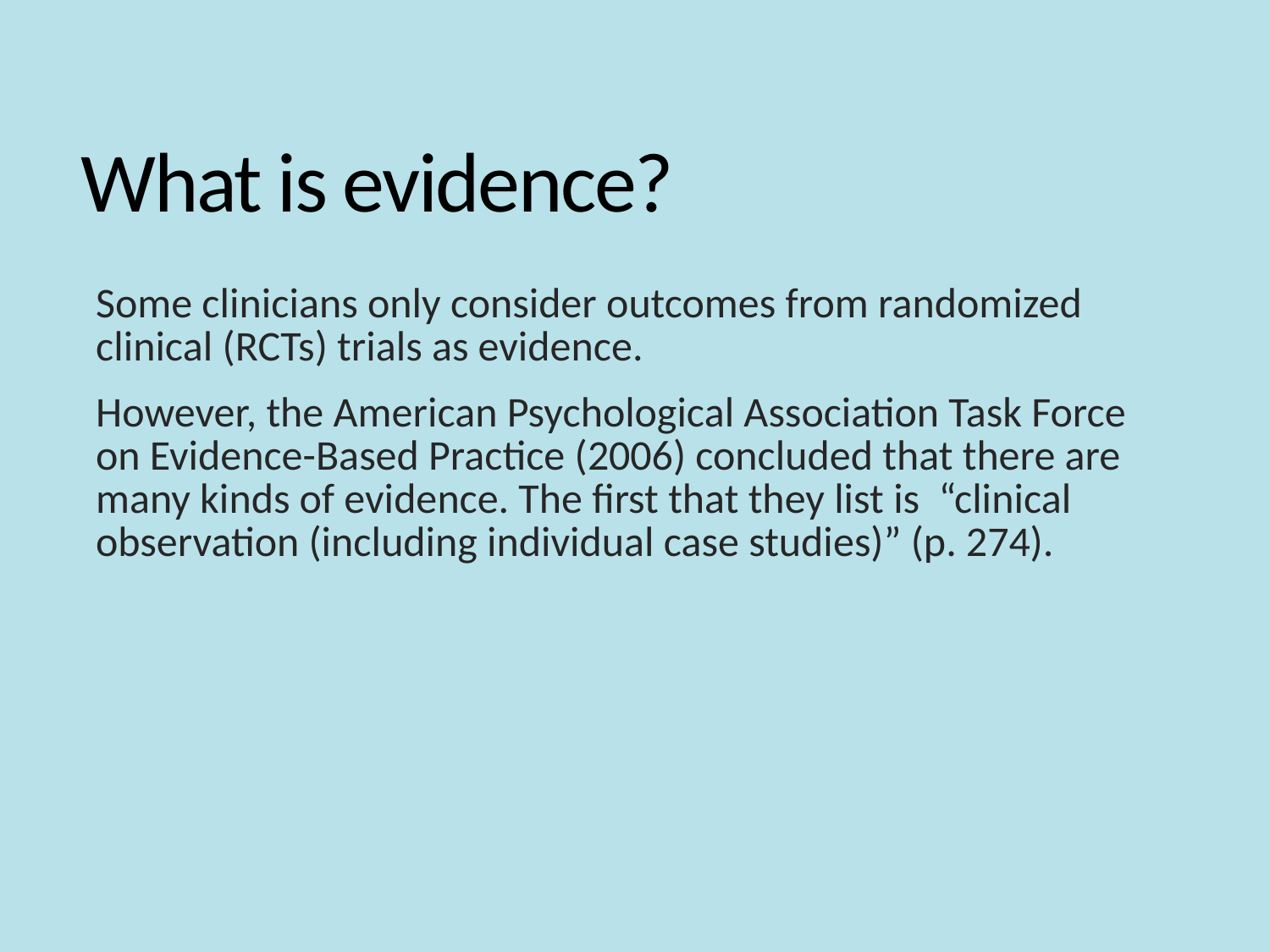

# What is evidence?
Some clinicians only consider outcomes from randomized clinical (RCTs) trials as evidence.
However, the American Psychological Association Task Force on Evidence-Based Practice (2006) concluded that there are many kinds of evidence. The first that they list is  “clinical observation (including individual case studies)” (p. 274).